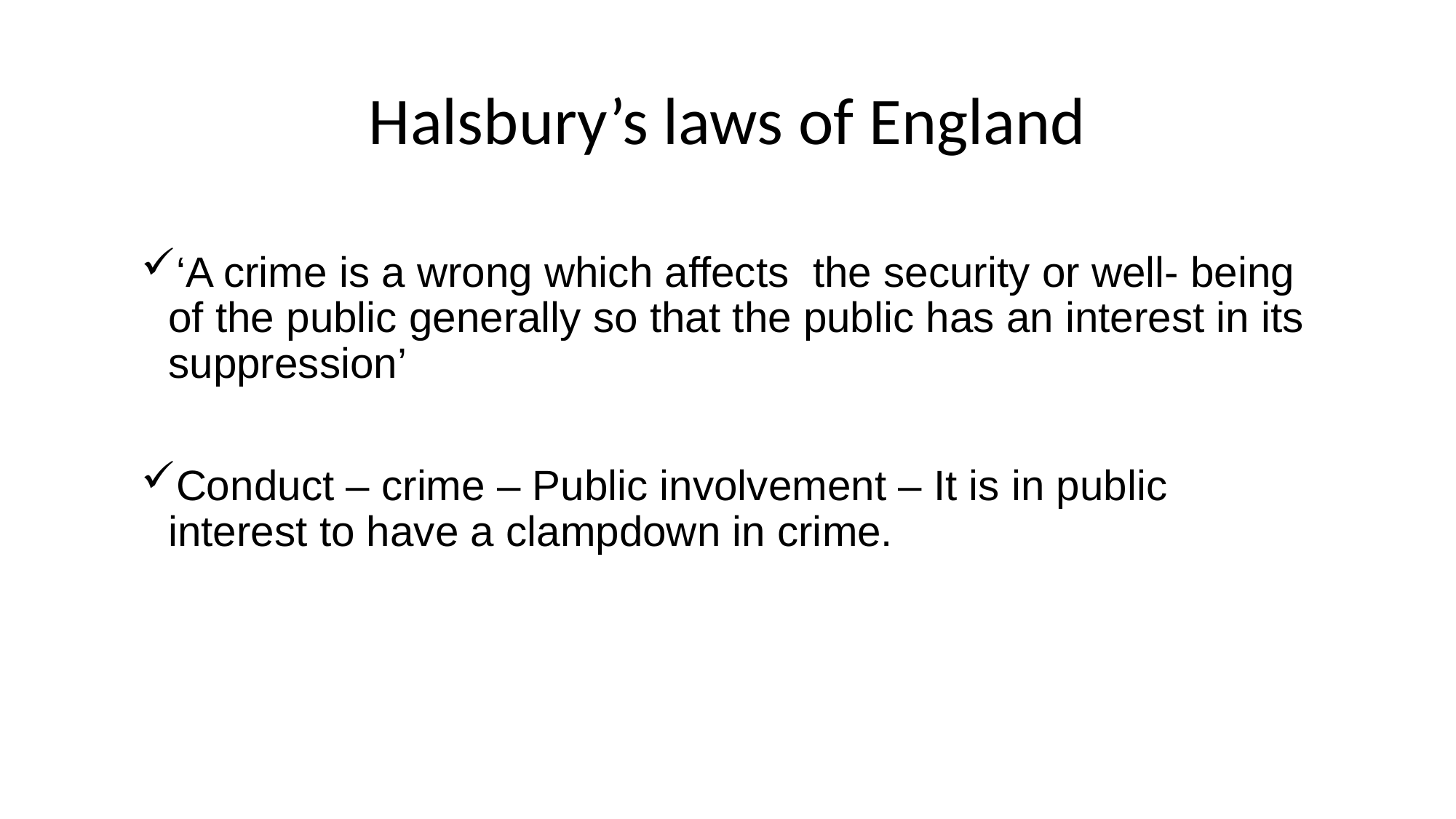

# Halsbury’s laws of England
‘A crime is a wrong which affects  the security or well- being of the public generally so that the public has an interest in its suppression’

Conduct – crime – Public involvement – It is in public interest to have a clampdown in crime.